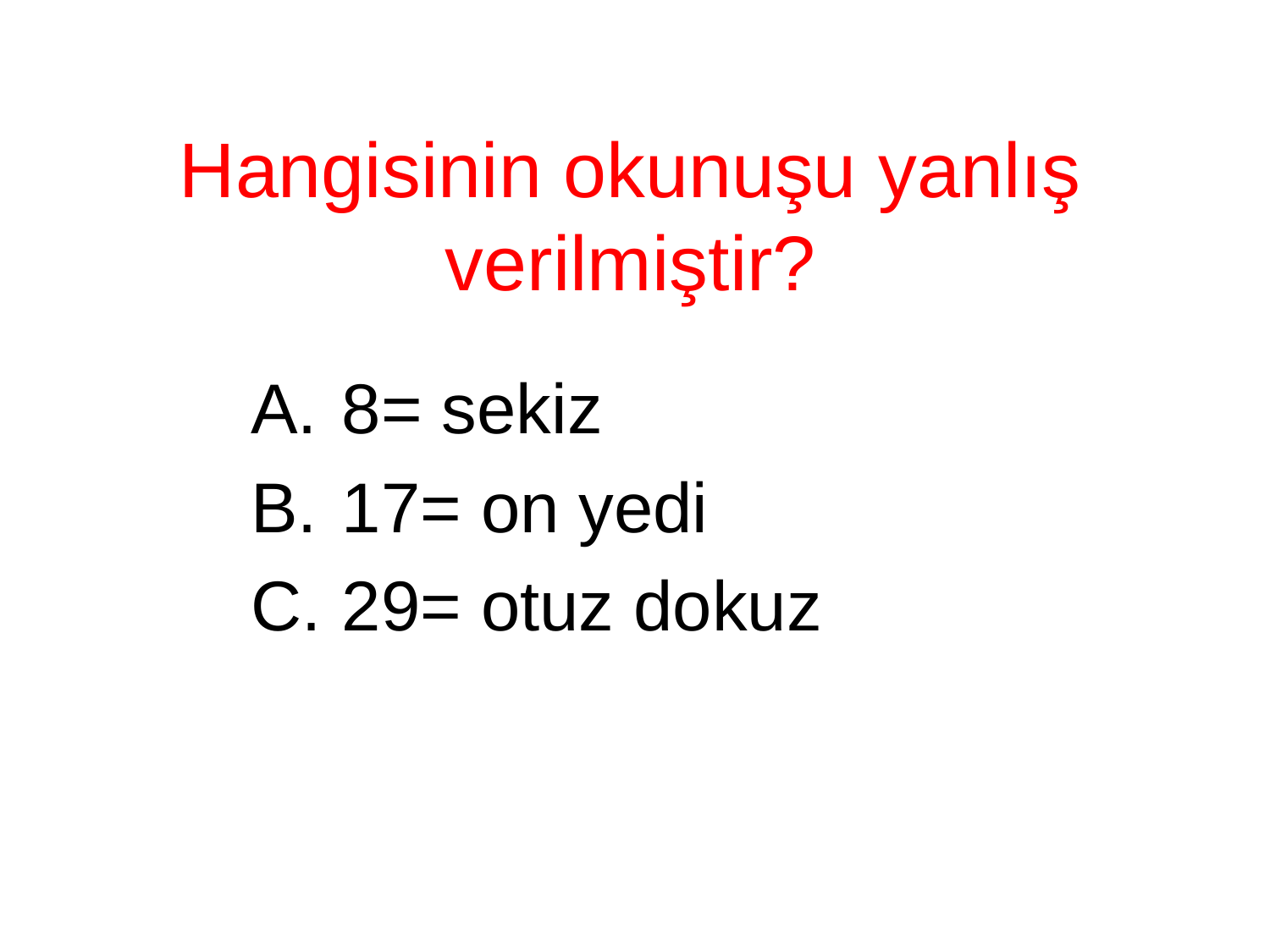

# Hangisinin okunuşu yanlış verilmiştir?
 8= sekiz
 17= on yedi
 29= otuz dokuz